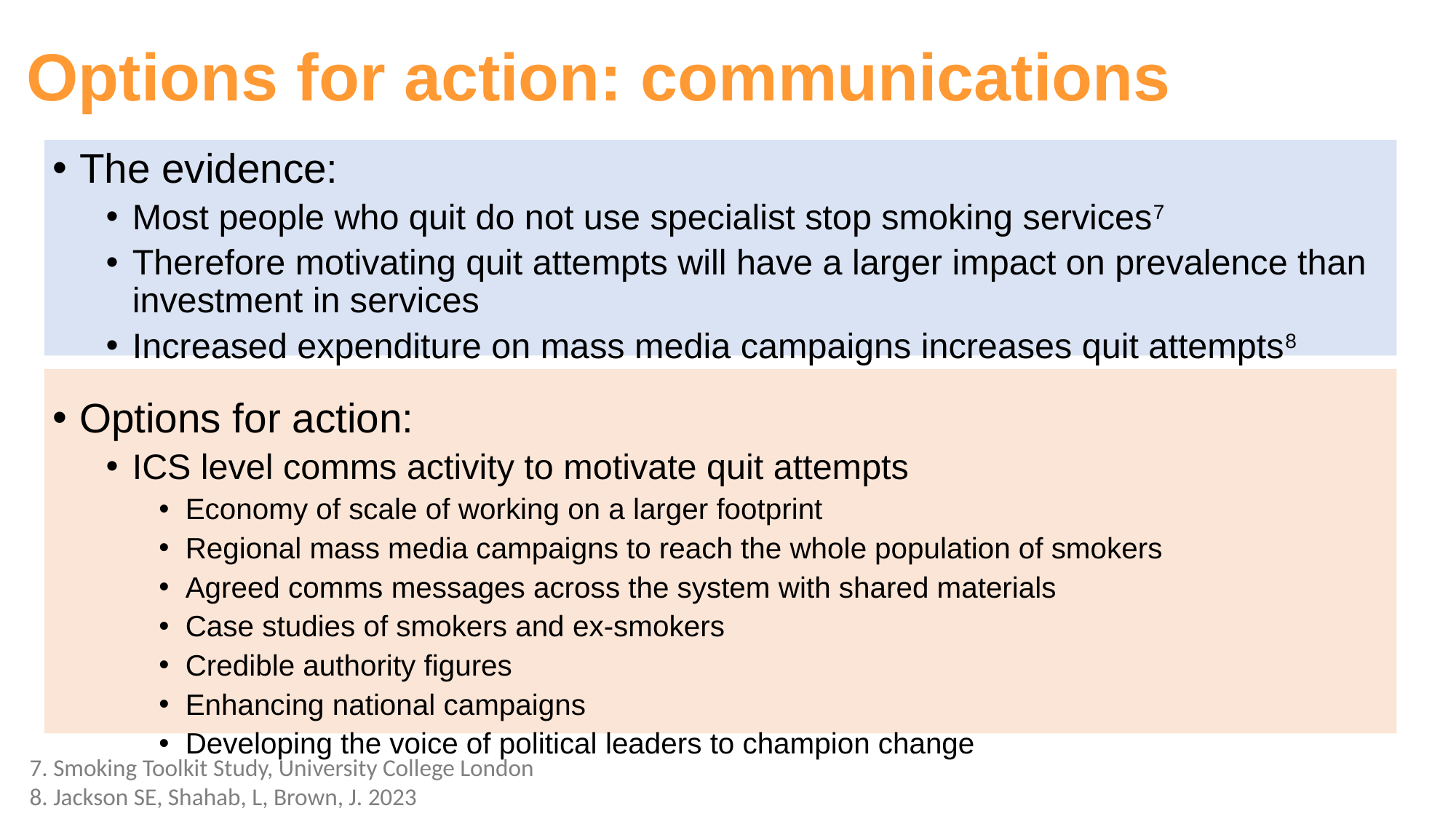

# Options for action: communications

The evidence:
Most people who quit do not use specialist stop smoking services7
Therefore motivating quit attempts will have a larger impact on prevalence than investment in services
Increased expenditure on mass media campaigns increases quit attempts8

Options for action:
ICS level comms activity to motivate quit attempts
Economy of scale of working on a larger footprint
Regional mass media campaigns to reach the whole population of smokers
Agreed comms messages across the system with shared materials
Case studies of smokers and ex-smokers
Credible authority figures
Enhancing national campaigns
Developing the voice of political leaders to champion change

7. Smoking Toolkit Study, University College London
8. Jackson SE, Shahab, L, Brown, J. 2023